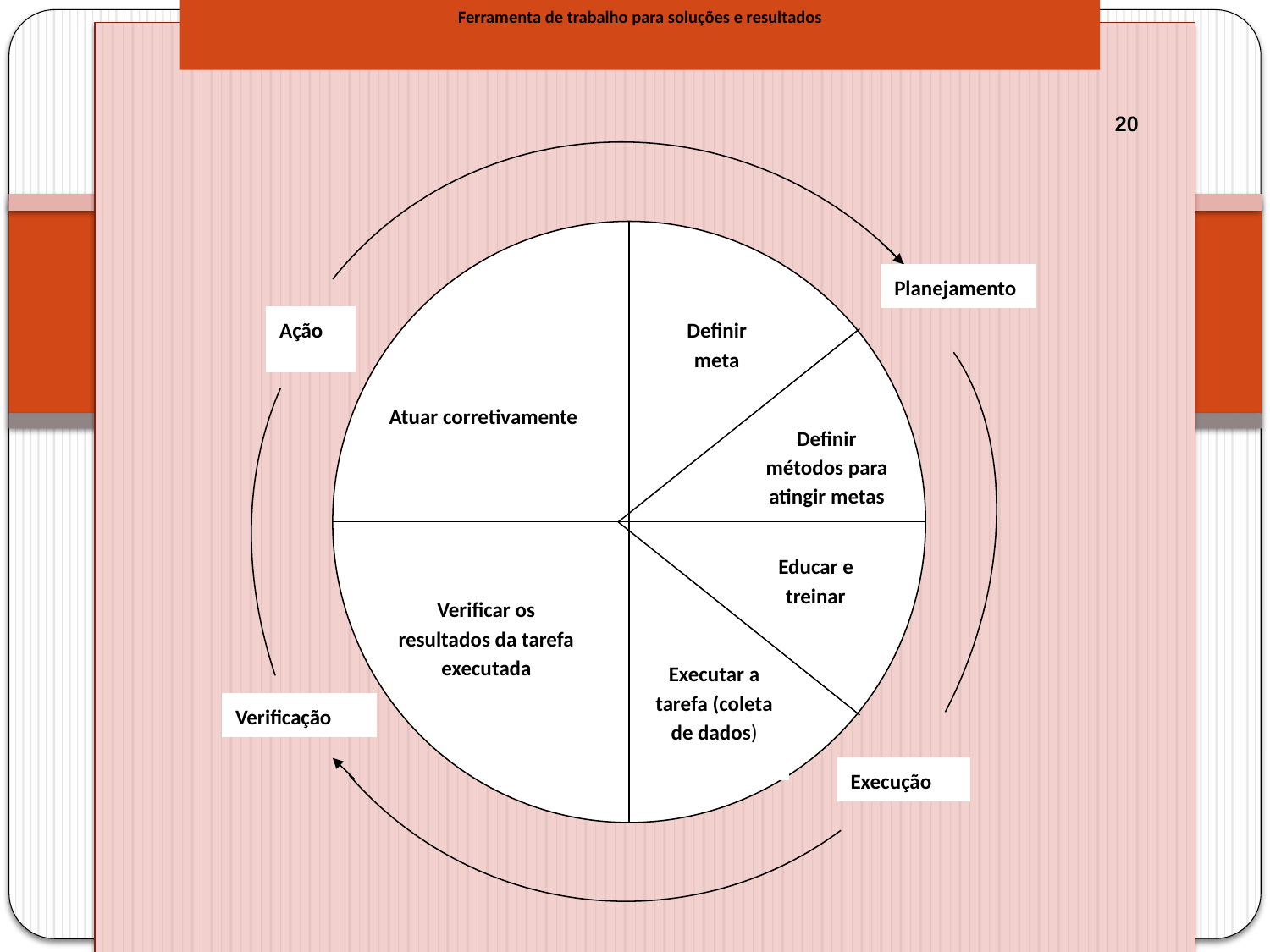

# Ferramenta de trabalho para soluções e resultados

Planejamento
Ação
Definir meta
Atuar corretivamente

Definir métodos para atingir metas

Educar e treinar
Verificar os resultados da tarefa executada

Executar a tarefa (coleta de dados)
Verificação
Execução
20